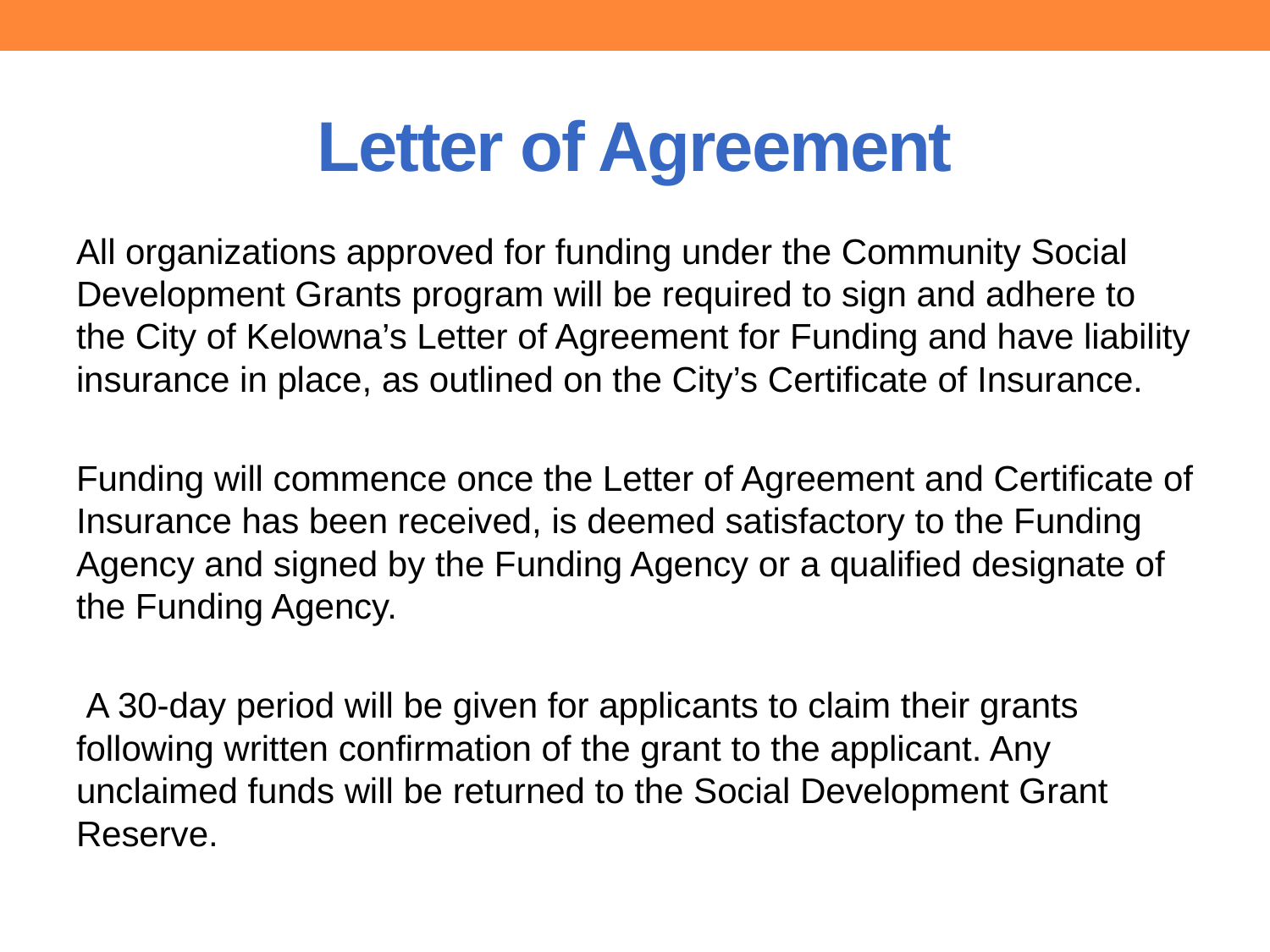

# Letter of Agreement
All organizations approved for funding under the Community Social Development Grants program will be required to sign and adhere to the City of Kelowna’s Letter of Agreement for Funding and have liability insurance in place, as outlined on the City’s Certificate of Insurance.

Funding will commence once the Letter of Agreement and Certificate of Insurance has been received, is deemed satisfactory to the Funding Agency and signed by the Funding Agency or a qualified designate of the Funding Agency.

 A 30-day period will be given for applicants to claim their grants following written confirmation of the grant to the applicant. Any unclaimed funds will be returned to the Social Development Grant Reserve.